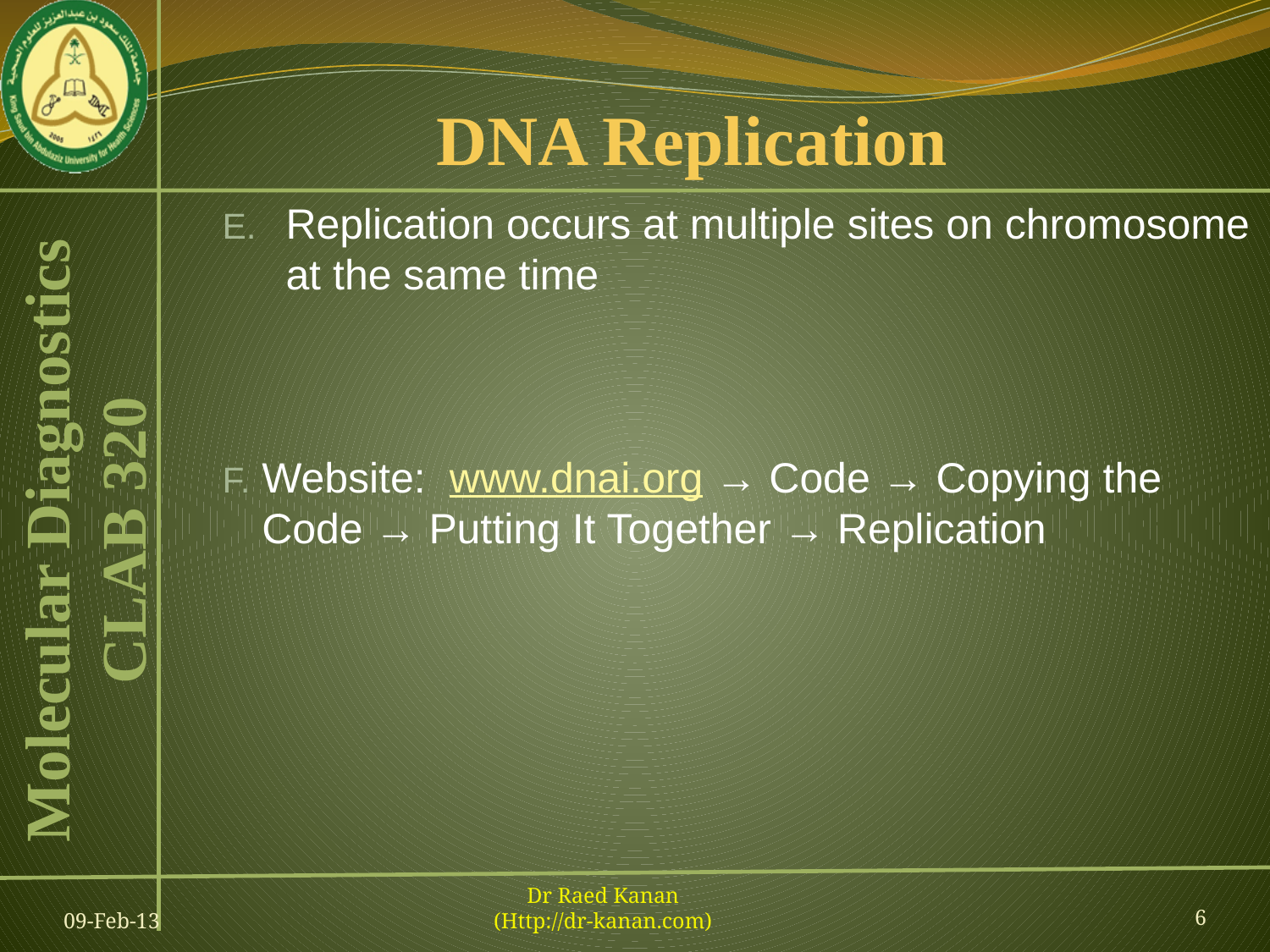

# DNA Replication
Replication occurs at multiple sites on chromosome at the same time

Website:  www.dnai.org → Code → Copying the Code → Putting It Together → Replication

09-Feb-13
Dr Raed Kanan
(Http://dr-kanan.com)
6